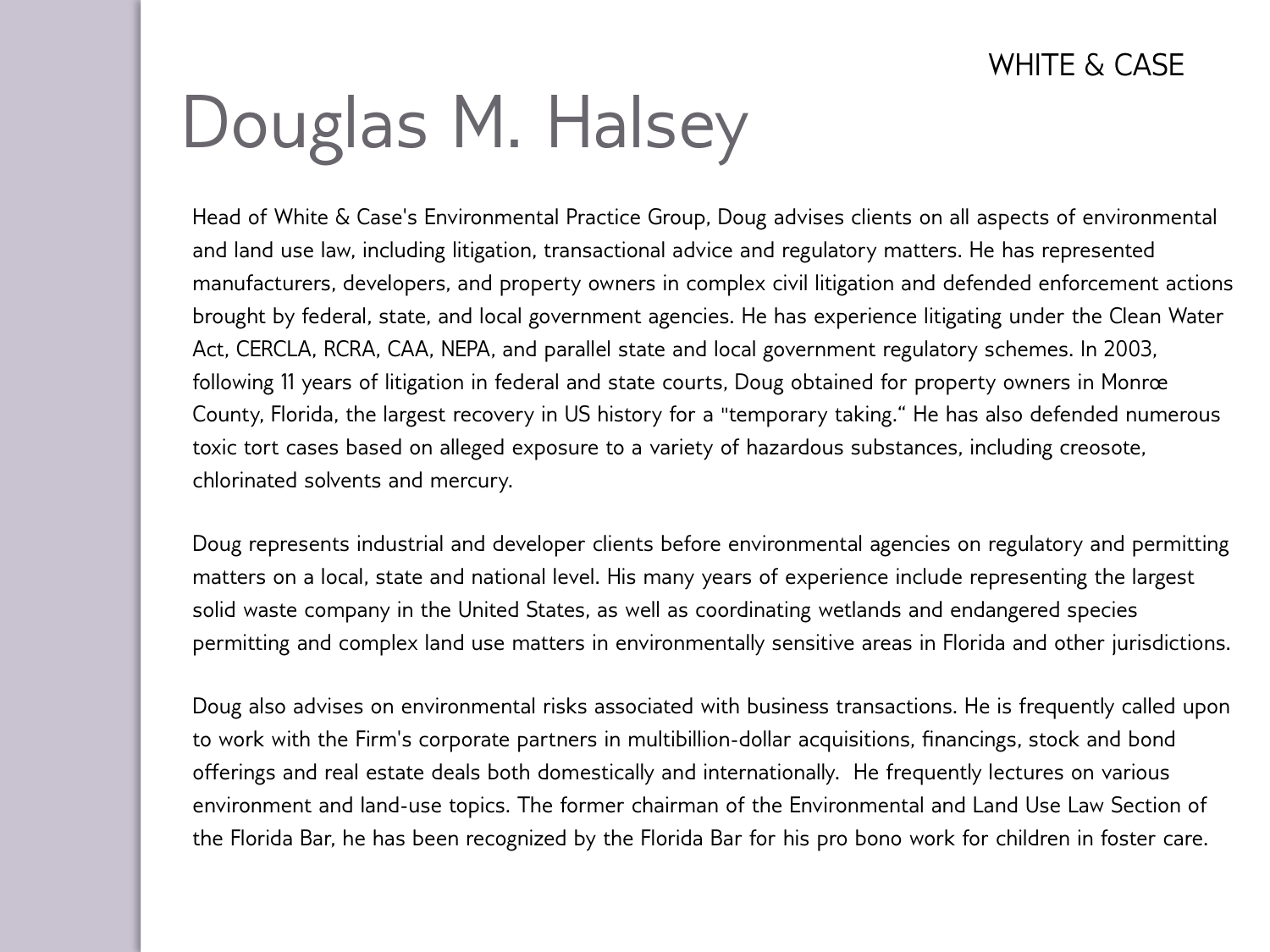

Douglas M. Halsey
WHITE & CASE
Head of White & Case's Environmental Practice Group, Doug advises clients on all aspects of environmental and land use law, including litigation, transactional advice and regulatory matters. He has represented manufacturers, developers, and property owners in complex civil litigation and defended enforcement actions brought by federal, state, and local government agencies. He has experience litigating under the Clean Water Act, CERCLA, RCRA, CAA, NEPA, and parallel state and local government regulatory schemes. In 2003, following 11 years of litigation in federal and state courts, Doug obtained for property owners in Monroe County, Florida, the largest recovery in US history for a "temporary taking.“ He has also defended numerous toxic tort cases based on alleged exposure to a variety of hazardous substances, including creosote, chlorinated solvents and mercury.

Doug represents industrial and developer clients before environmental agencies on regulatory and permitting matters on a local, state and national level. His many years of experience include representing the largest solid waste company in the United States, as well as coordinating wetlands and endangered species permitting and complex land use matters in environmentally sensitive areas in Florida and other jurisdictions.

Doug also advises on environmental risks associated with business transactions. He is frequently called upon to work with the Firm's corporate partners in multibillion-dollar acquisitions, financings, stock and bond offerings and real estate deals both domestically and internationally.  He frequently lectures on various environment and land-use topics. The former chairman of the Environmental and Land Use Law Section of the Florida Bar, he has been recognized by the Florida Bar for his pro bono work for children in foster care.